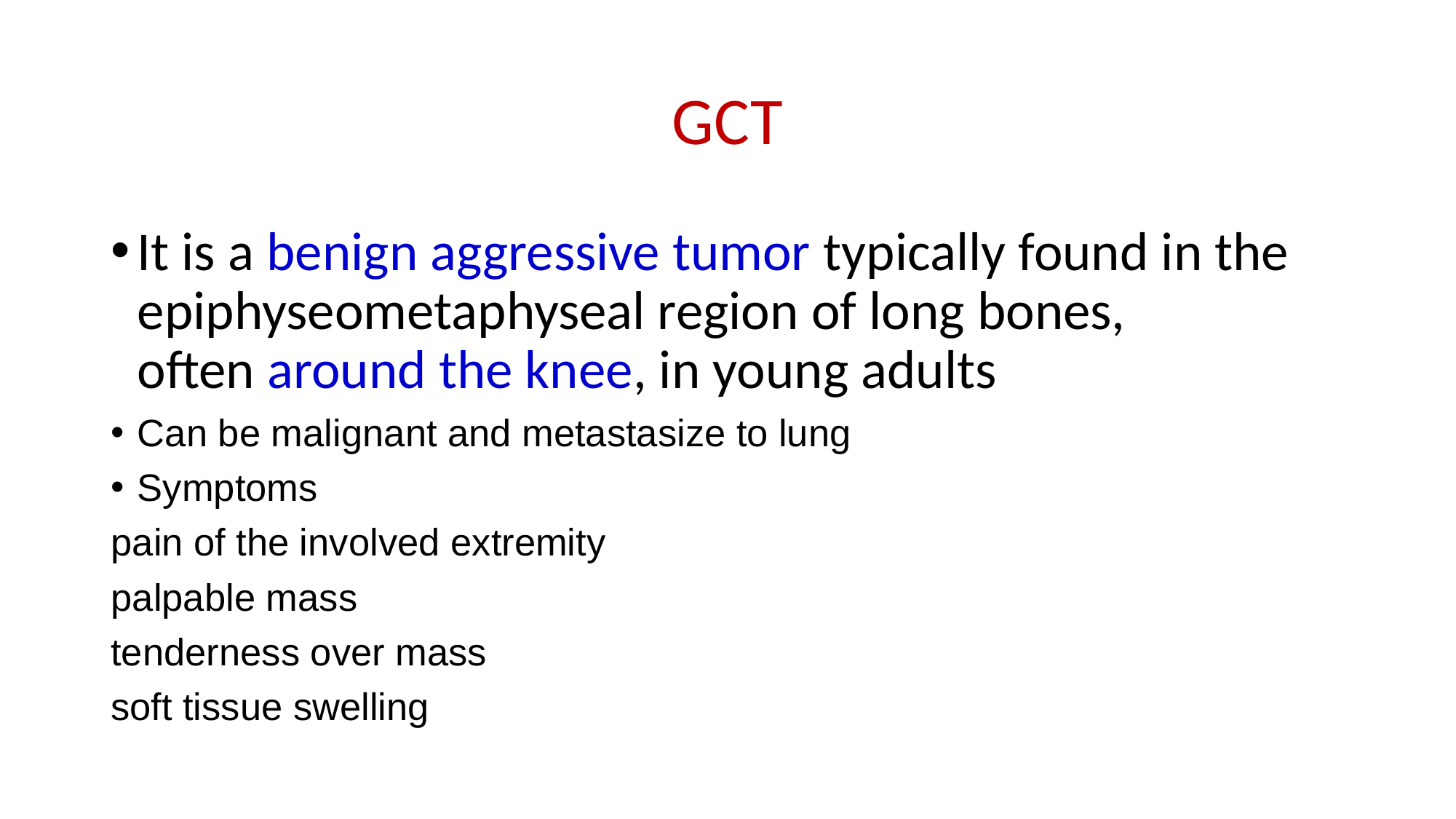

# GCT
It is a benign aggressive tumor typically found in the epiphyseometaphyseal region of long bones, often around the knee, in young adults
Can be malignant and metastasize to lung
Symptoms
pain of the involved extremity
palpable mass
tenderness over mass
soft tissue swelling